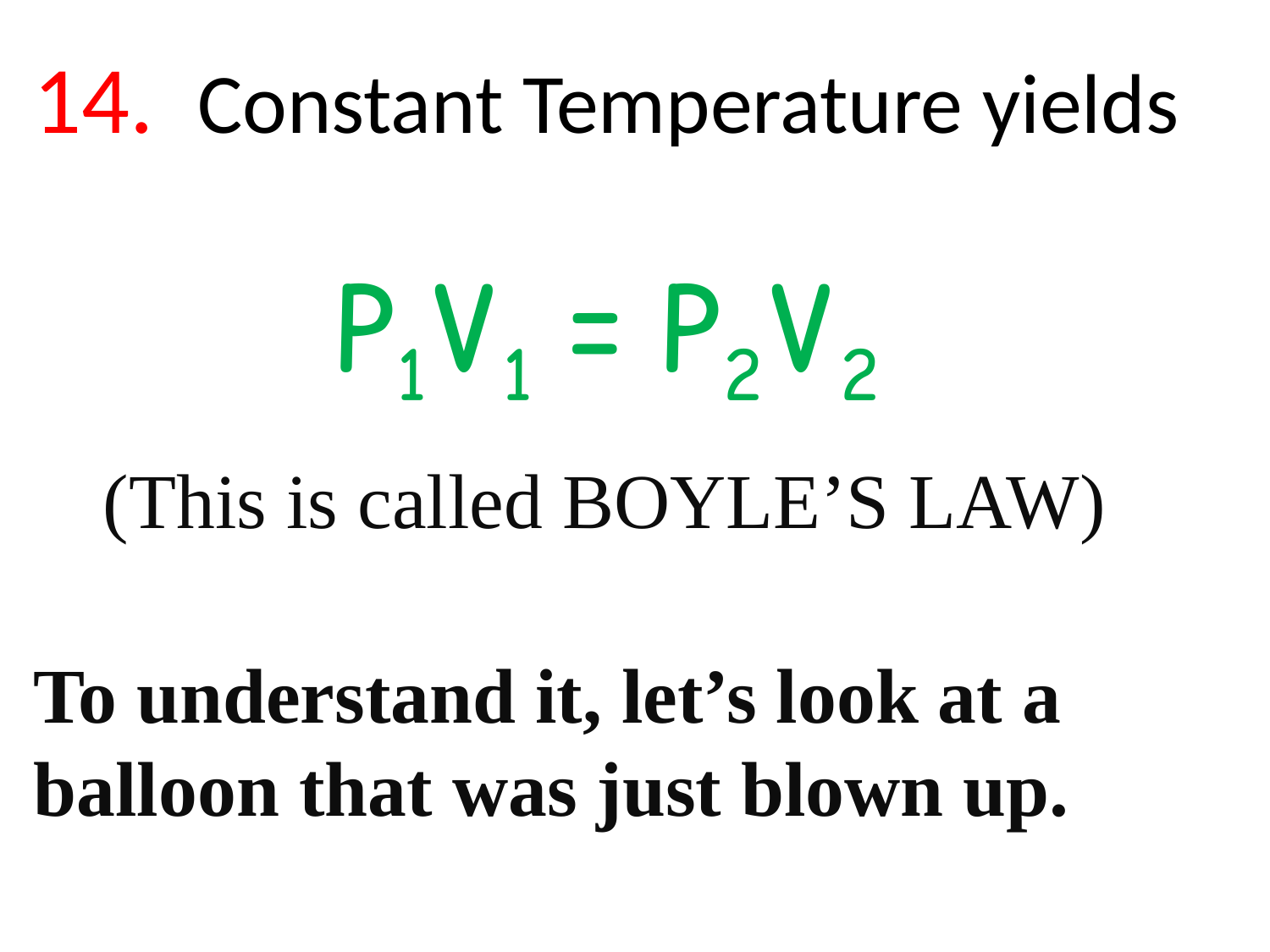

14.  Constant Temperature yields
              P1V1 = P2V2
  (This is called BOYLE’S LAW)
To understand it, let’s look at a balloon that was just blown up.